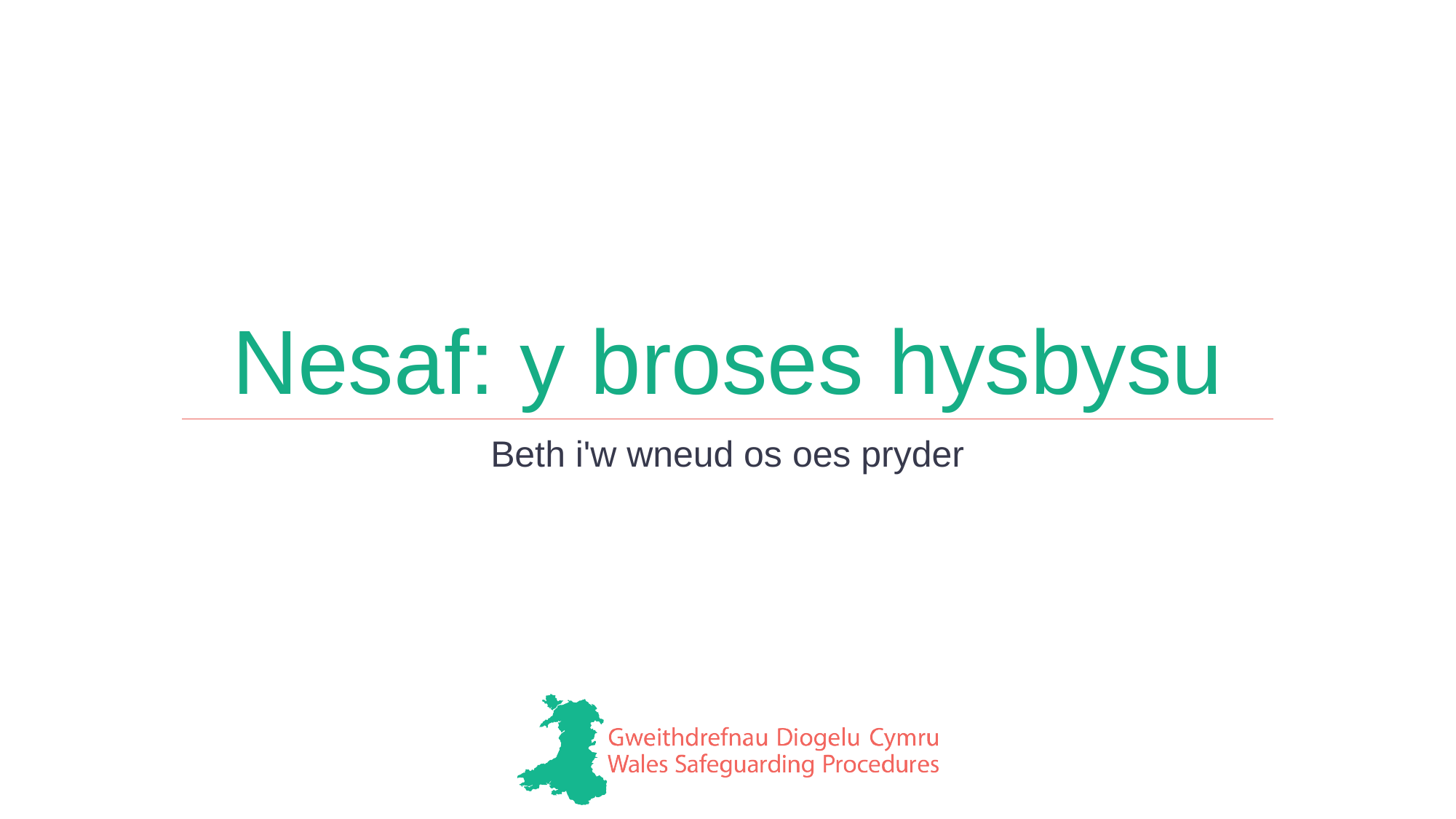

# Nesaf: y broses hysbysu
Beth i'w wneud os oes pryder